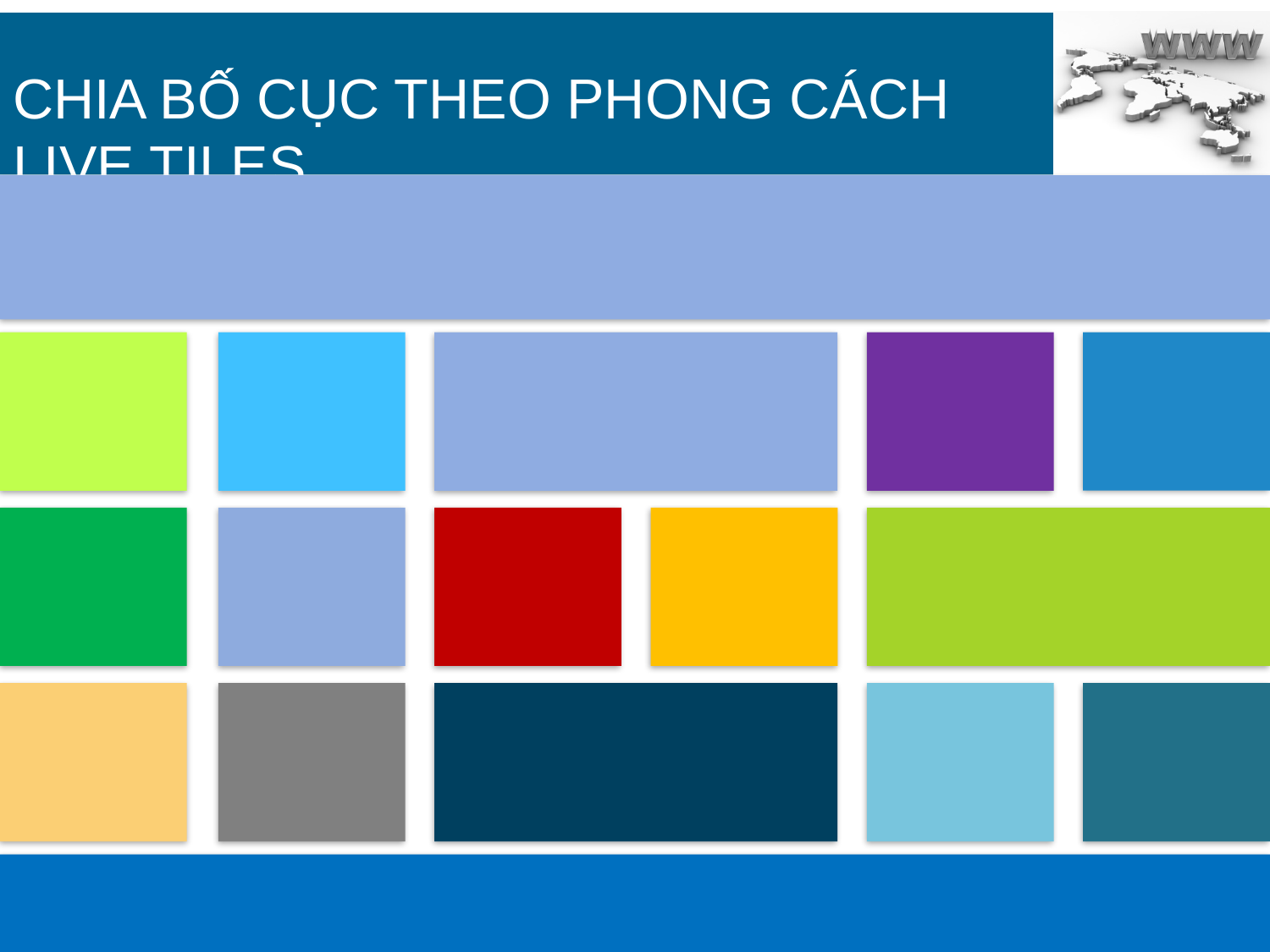

# CHIA BỐ CỤC THEO PHONG CÁCH LIVE TILES